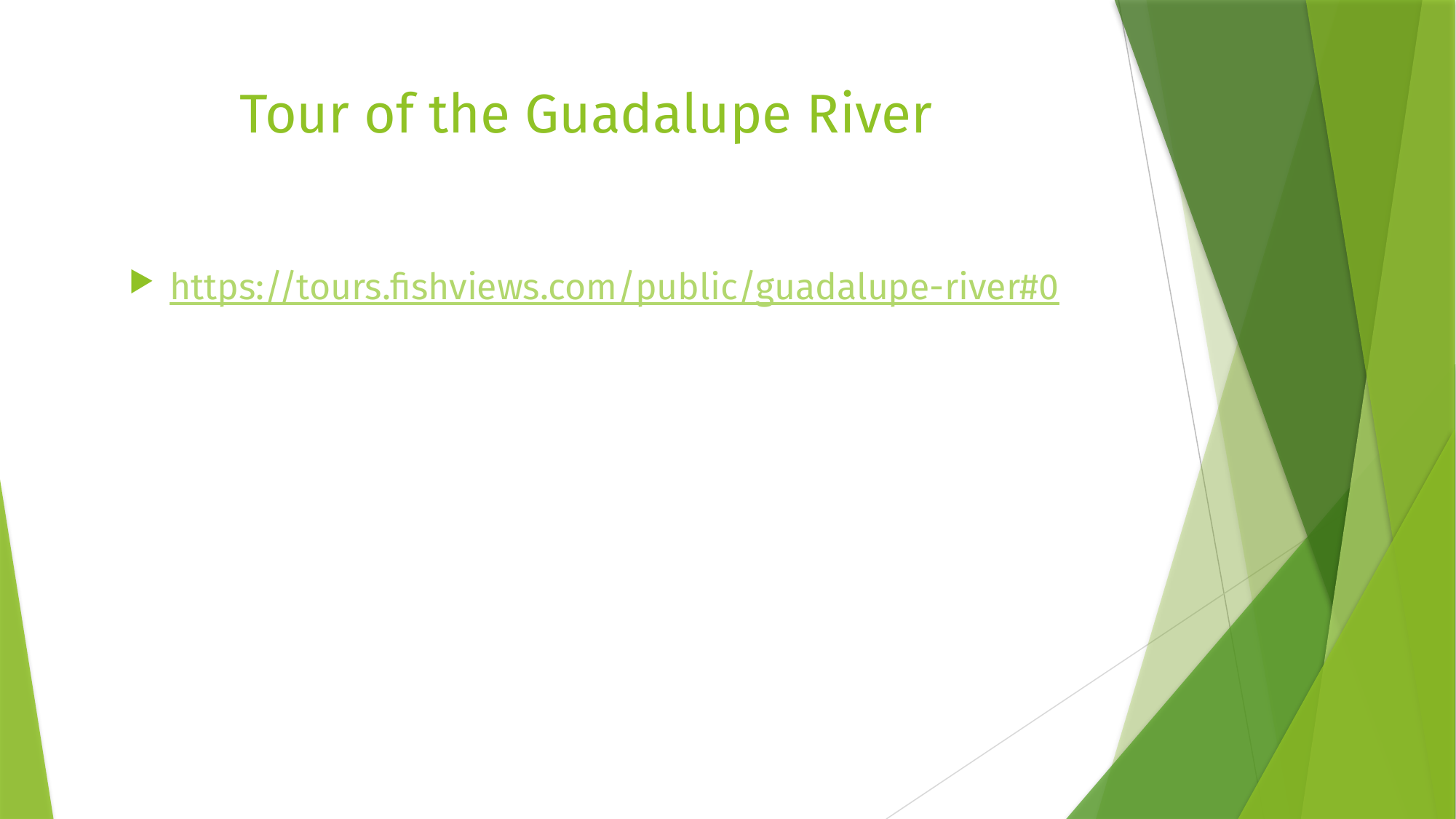

# Tour of the Guadalupe River
https://tours.fishviews.com/public/guadalupe-river#0